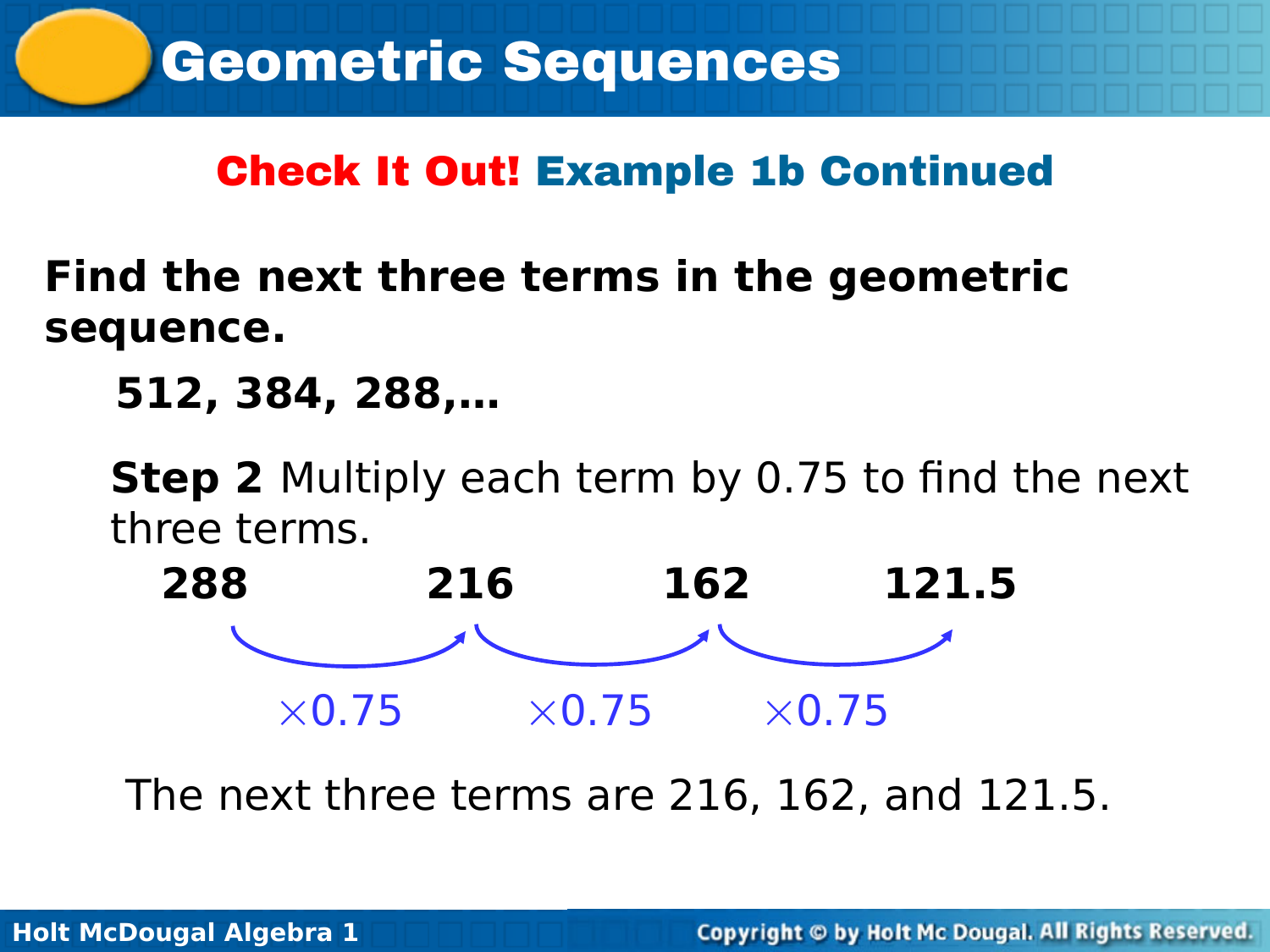

Check It Out! Example 1b Continued
Find the next three terms in the geometric sequence.
512, 384, 288,…
Step 2 Multiply each term by 0.75 to find the next three terms.
288            216          162         121.5

×0.75         ×0.75        ×0.75
The next three terms are 216, 162, and 121.5.